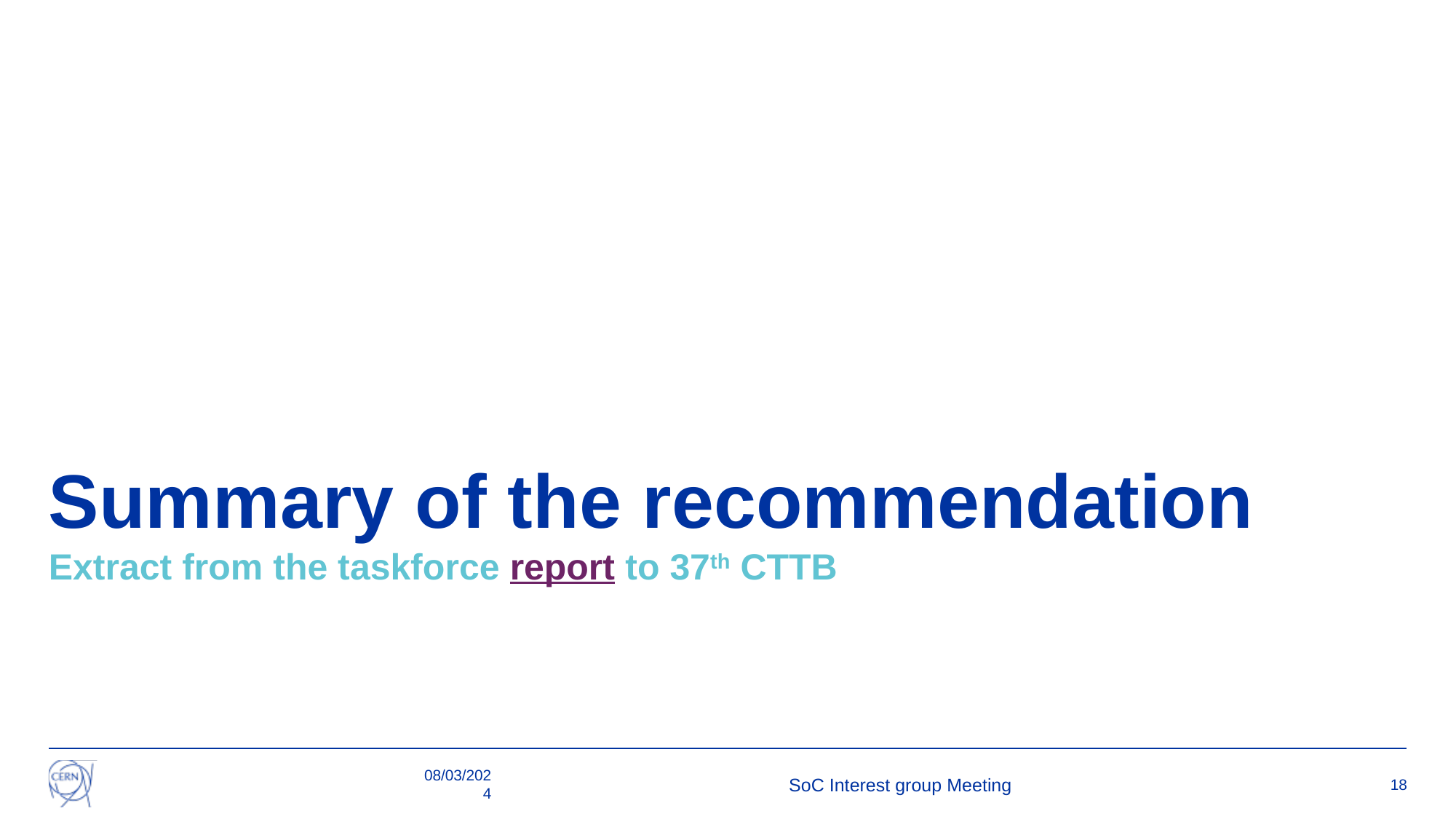

# Summary of the recommendation
Extract from the taskforce report to 37th CTTB
08/03/2024
SoC Interest group Meeting
18